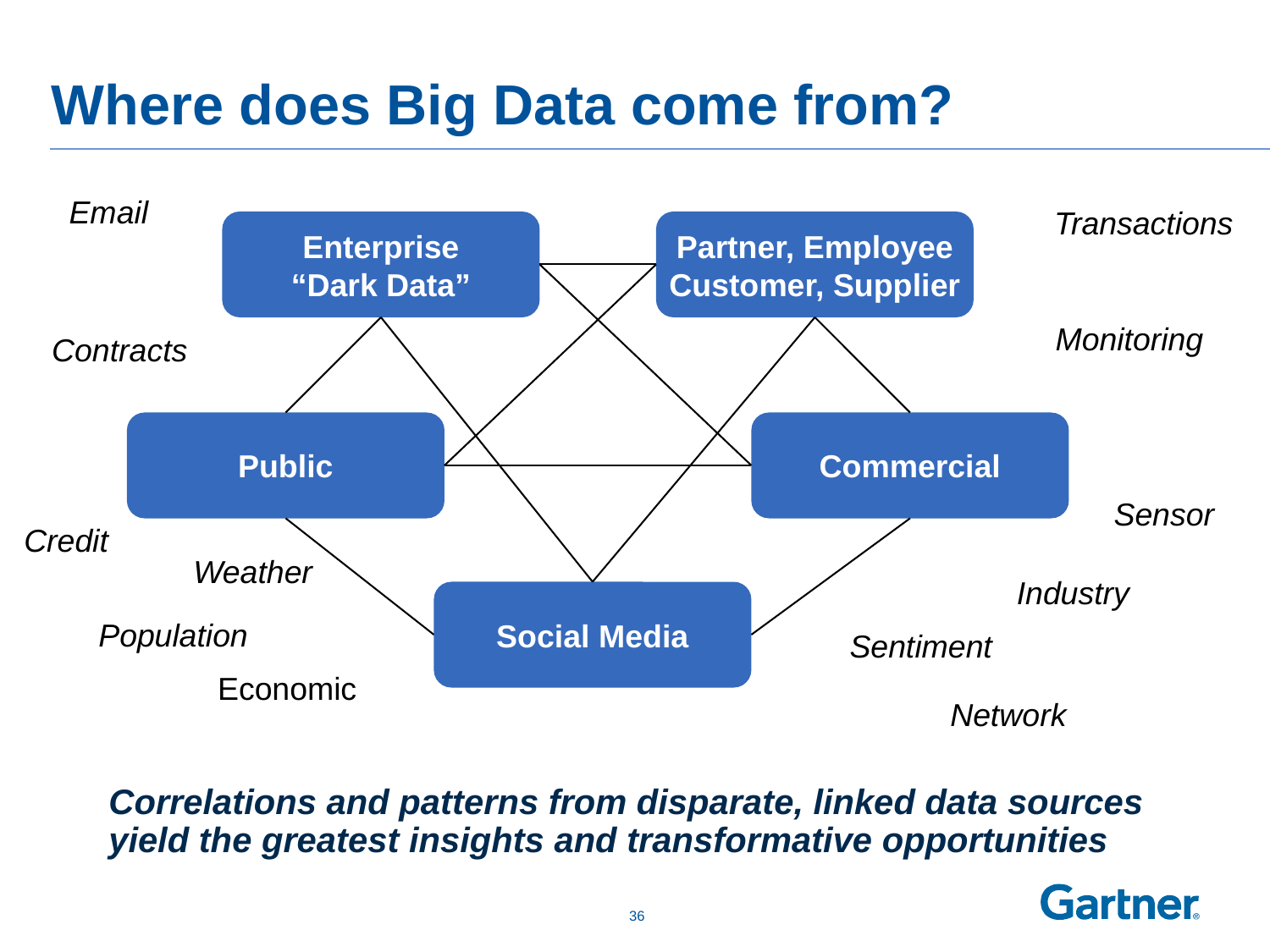

# Where does Big Data come from?
Email
Transactions
Enterprise
“Dark Data”
Partner, Employee
Customer, Supplier
Monitoring
Contracts
Public
Commercial
Sensor
Credit
Weather
Industry
Social Media
Population
Sentiment
Economic
Network
Correlations and patterns from disparate, linked data sources yield the greatest insights and transformative opportunities
 36